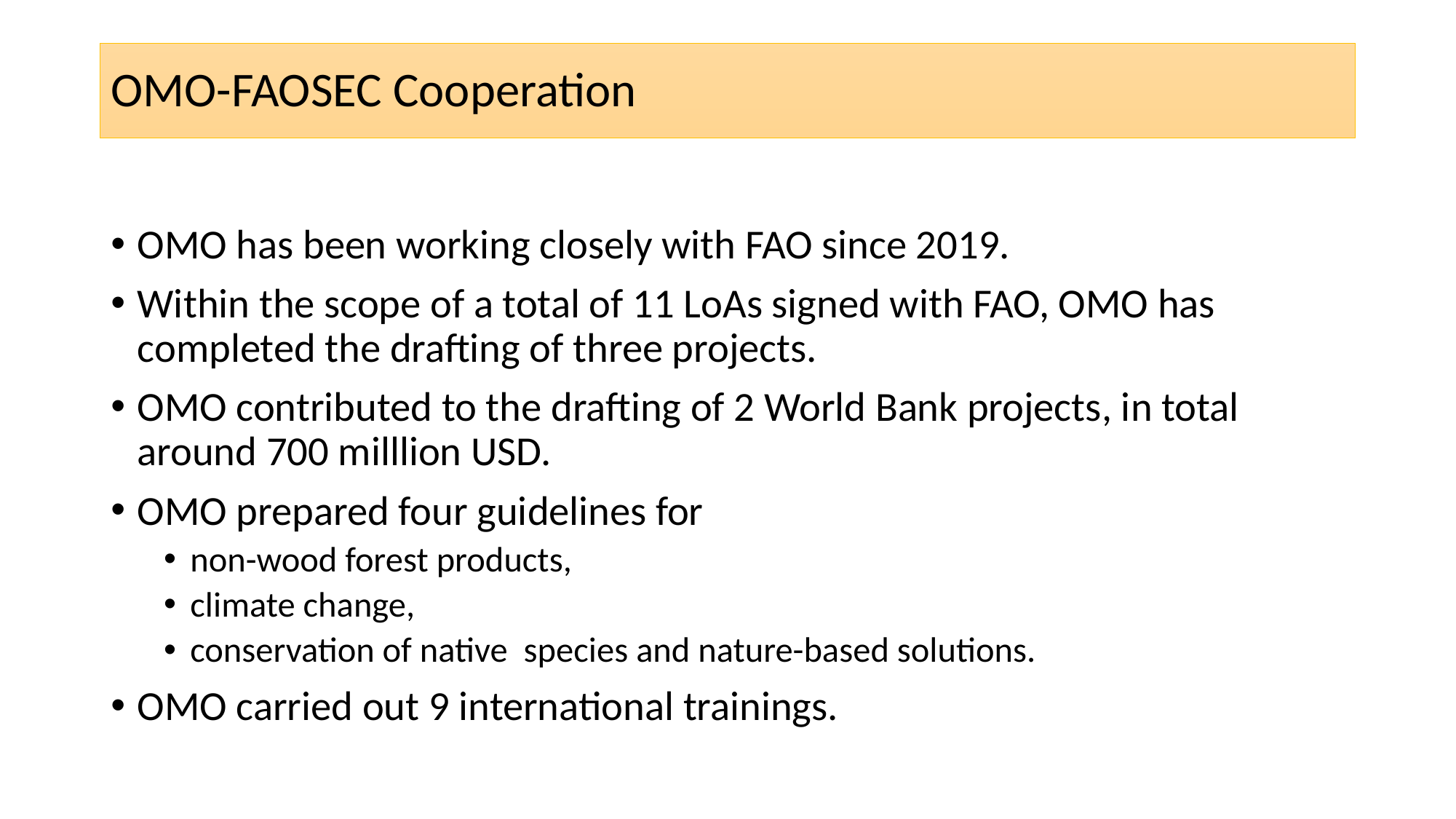

# OMO-FAOSEC Cooperation
OMO has been working closely with FAO since 2019.
Within the scope of a total of 11 LoAs signed with FAO, OMO has completed the drafting of three projects.
OMO contributed to the drafting of 2 World Bank projects, in total around 700 milllion USD.
OMO prepared four guidelines for
non-wood forest products,
climate change,
conservation of native  species and nature-based solutions.
OMO carried out 9 international trainings.